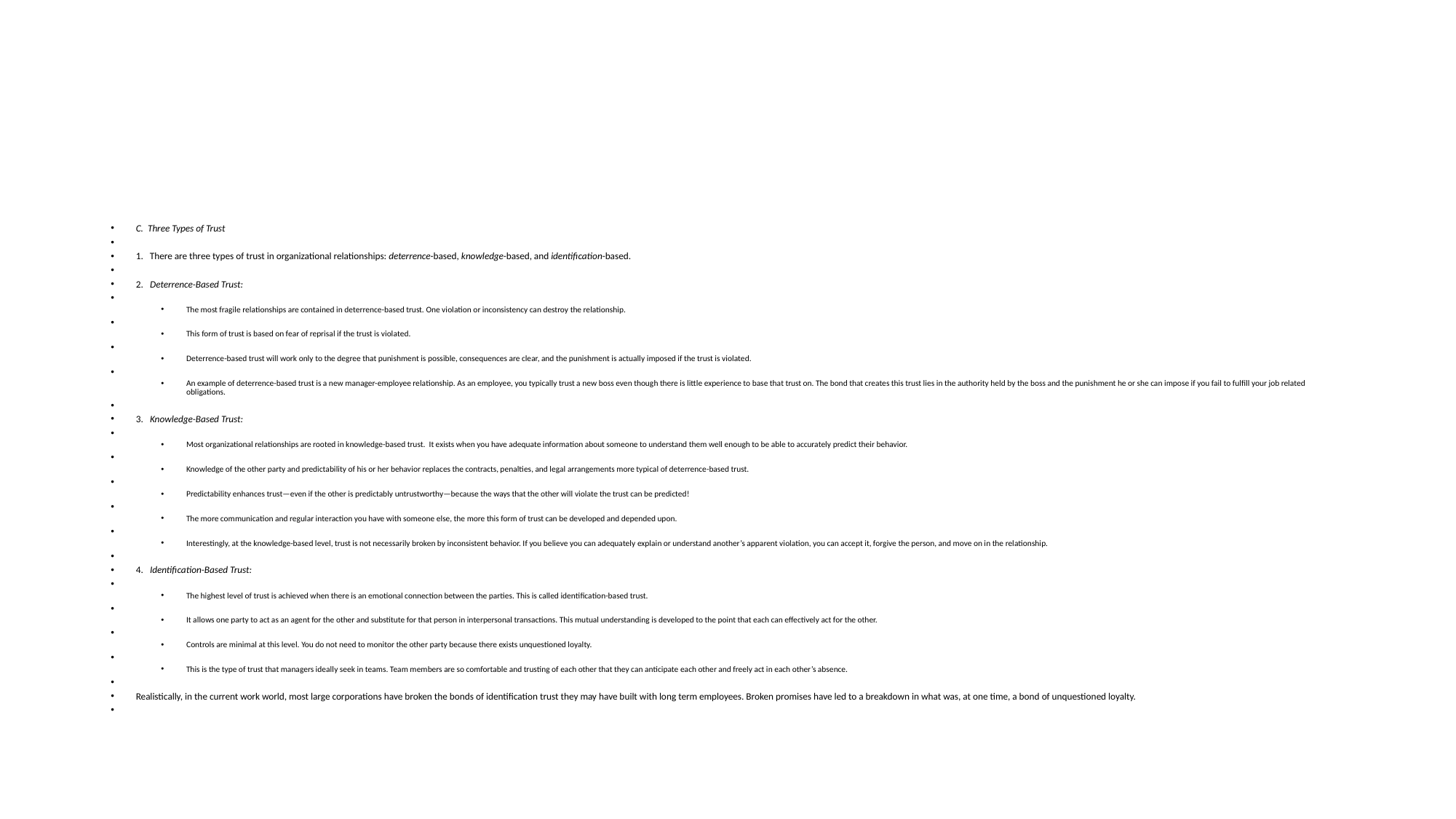

#
C.  Three Types of Trust

1.   There are three types of trust in organizational relationships: deterrence-based, knowledge-based, and identification-based.

2.   Deterrence-Based Trust:

The most fragile relationships are contained in deterrence-based trust. One violation or inconsistency can destroy the relationship.

This form of trust is based on fear of reprisal if the trust is violated.

Deterrence-based trust will work only to the degree that punishment is possible, consequences are clear, and the punishment is actually imposed if the trust is violated.

An example of deterrence-based trust is a new manager-employee relationship. As an employee, you typically trust a new boss even though there is little experience to base that trust on. The bond that creates this trust lies in the authority held by the boss and the punishment he or she can impose if you fail to fulfill your job related obligations.

3.   Knowledge-Based Trust:

Most organizational relationships are rooted in knowledge-based trust.  It exists when you have adequate information about someone to understand them well enough to be able to accurately predict their behavior.

Knowledge of the other party and predictability of his or her behavior replaces the contracts, penalties, and legal arrangements more typical of deterrence-based trust.

Predictability enhances trust—even if the other is predictably untrustworthy—because the ways that the other will violate the trust can be predicted!

The more communication and regular interaction you have with someone else, the more this form of trust can be developed and depended upon.

Interestingly, at the knowledge-based level, trust is not necessarily broken by inconsistent behavior. If you believe you can adequately explain or understand another’s apparent violation, you can accept it, forgive the person, and move on in the relationship.

4.   Identification-Based Trust:

The highest level of trust is achieved when there is an emotional connection between the parties. This is called identification-based trust.

It allows one party to act as an agent for the other and substitute for that person in interpersonal transactions. This mutual understanding is developed to the point that each can effectively act for the other.

Controls are minimal at this level. You do not need to monitor the other party because there exists unquestioned loyalty.

This is the type of trust that managers ideally seek in teams. Team members are so comfortable and trusting of each other that they can anticipate each other and freely act in each other’s absence.

Realistically, in the current work world, most large corporations have broken the bonds of identification trust they may have built with long term employees. Broken promises have led to a breakdown in what was, at one time, a bond of unquestioned loyalty.